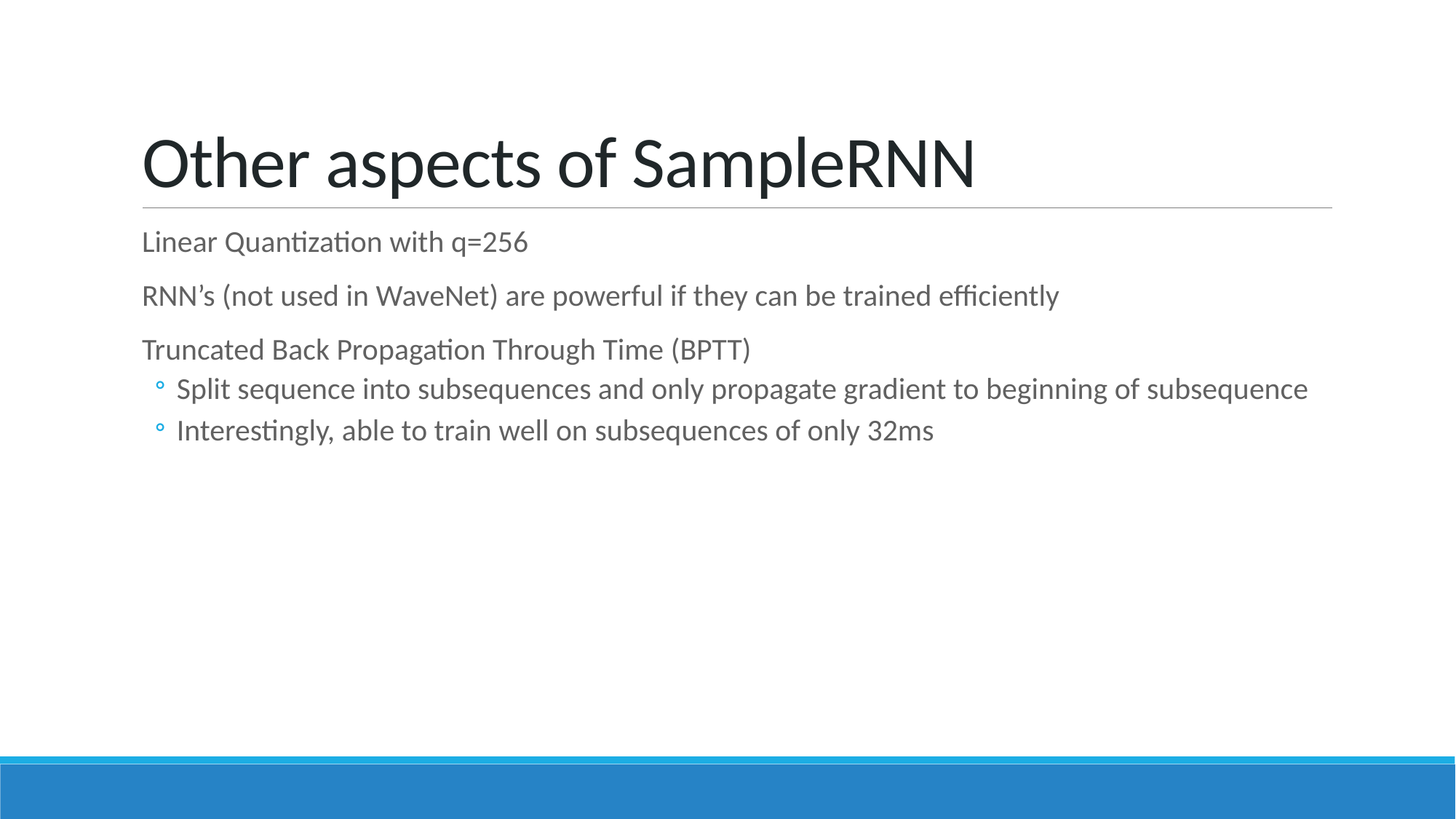

# Other aspects of SampleRNN
Linear Quantization with q=256
RNN’s (not used in WaveNet) are powerful if they can be trained efficiently
Truncated Back Propagation Through Time (BPTT)
Split sequence into subsequences and only propagate gradient to beginning of subsequence
Interestingly, able to train well on subsequences of only 32ms